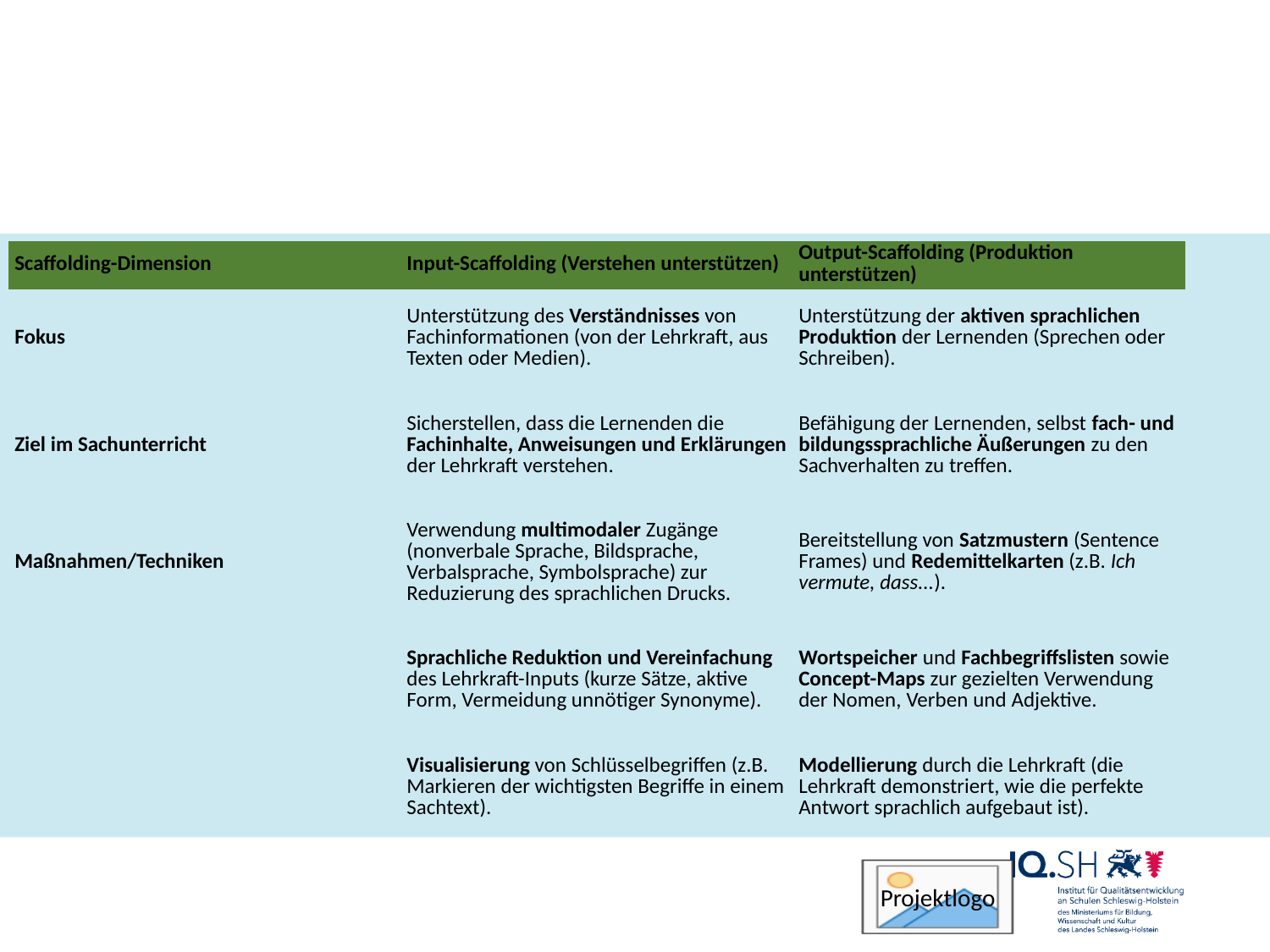

#
| Scaffolding-Dimension | Input-Scaffolding (Verstehen unterstützen) | Output-Scaffolding (Produktion unterstützen) |
| --- | --- | --- |
| Fokus | Unterstützung des Verständnisses von Fachinformationen (von der Lehrkraft, aus Texten oder Medien). | Unterstützung der aktiven sprachlichen Produktion der Lernenden (Sprechen oder Schreiben). |
| Ziel im Sachunterricht | Sicherstellen, dass die Lernenden die Fachinhalte, Anweisungen und Erklärungen der Lehrkraft verstehen. | Befähigung der Lernenden, selbst fach- und bildungssprachliche Äußerungen zu den Sachverhalten zu treffen. |
| Maßnahmen/Techniken | Verwendung multimodaler Zugänge (nonverbale Sprache, Bildsprache, Verbalsprache, Symbolsprache) zur Reduzierung des sprachlichen Drucks. | Bereitstellung von Satzmustern (Sentence Frames) und Redemittelkarten (z.B. Ich vermute, dass...). |
|  | Sprachliche Reduktion und Vereinfachung des Lehrkraft-Inputs (kurze Sätze, aktive Form, Vermeidung unnötiger Synonyme). | Wortspeicher und Fachbegriffslisten sowie Concept-Maps zur gezielten Verwendung der Nomen, Verben und Adjektive. |
|  | Visualisierung von Schlüsselbegriffen (z.B. Markieren der wichtigsten Begriffe in einem Sachtext). | Modellierung durch die Lehrkraft (die Lehrkraft demonstriert, wie die perfekte Antwort sprachlich aufgebaut ist). |